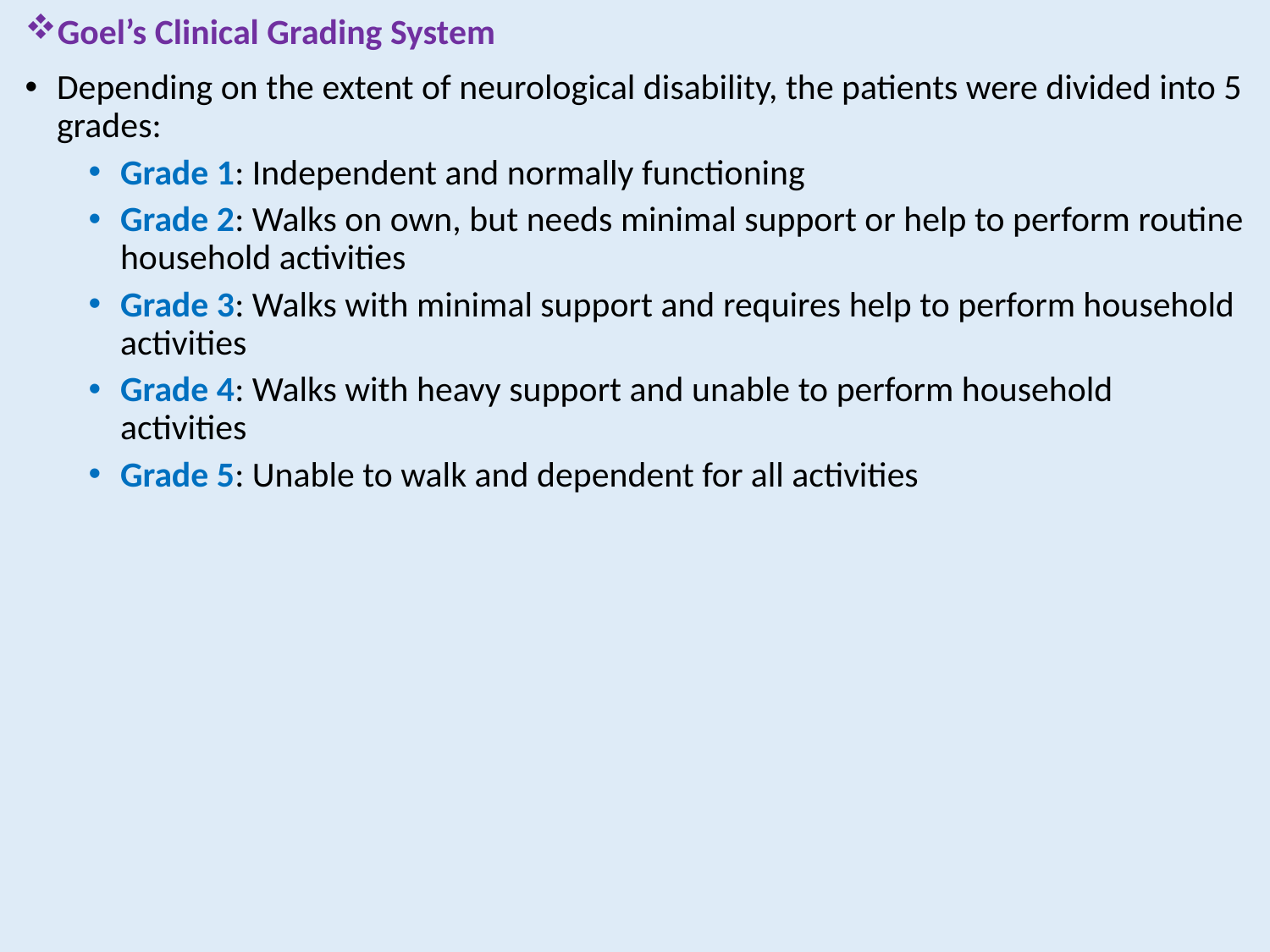

Goel’s Clinical Grading System
Depending on the extent of neurological disability, the patients were divided into 5 grades:
Grade 1: Independent and normally functioning
Grade 2: Walks on own, but needs minimal support or help to perform routine household activities
Grade 3: Walks with minimal support and requires help to perform household activities
Grade 4: Walks with heavy support and unable to perform household activities
Grade 5: Unable to walk and dependent for all activities